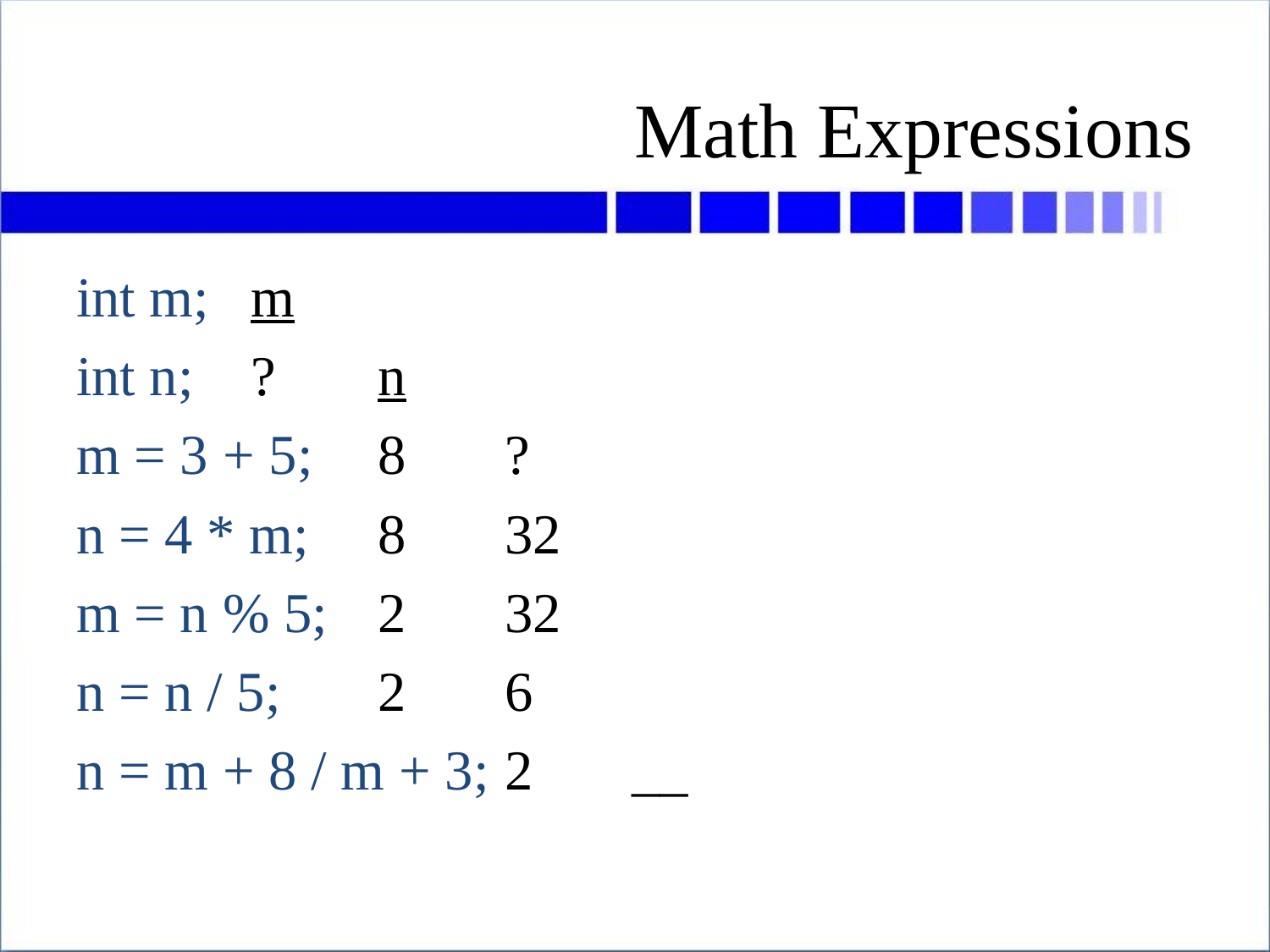

# Math Expressions
int m;	m
int n;	?	n
m = 3 + 5;	8	?
n = 4 * m;	8	32
m = n % 5;	2	32
n = n / 5;	2	6
n = m + 8 / m + 3;	2	__